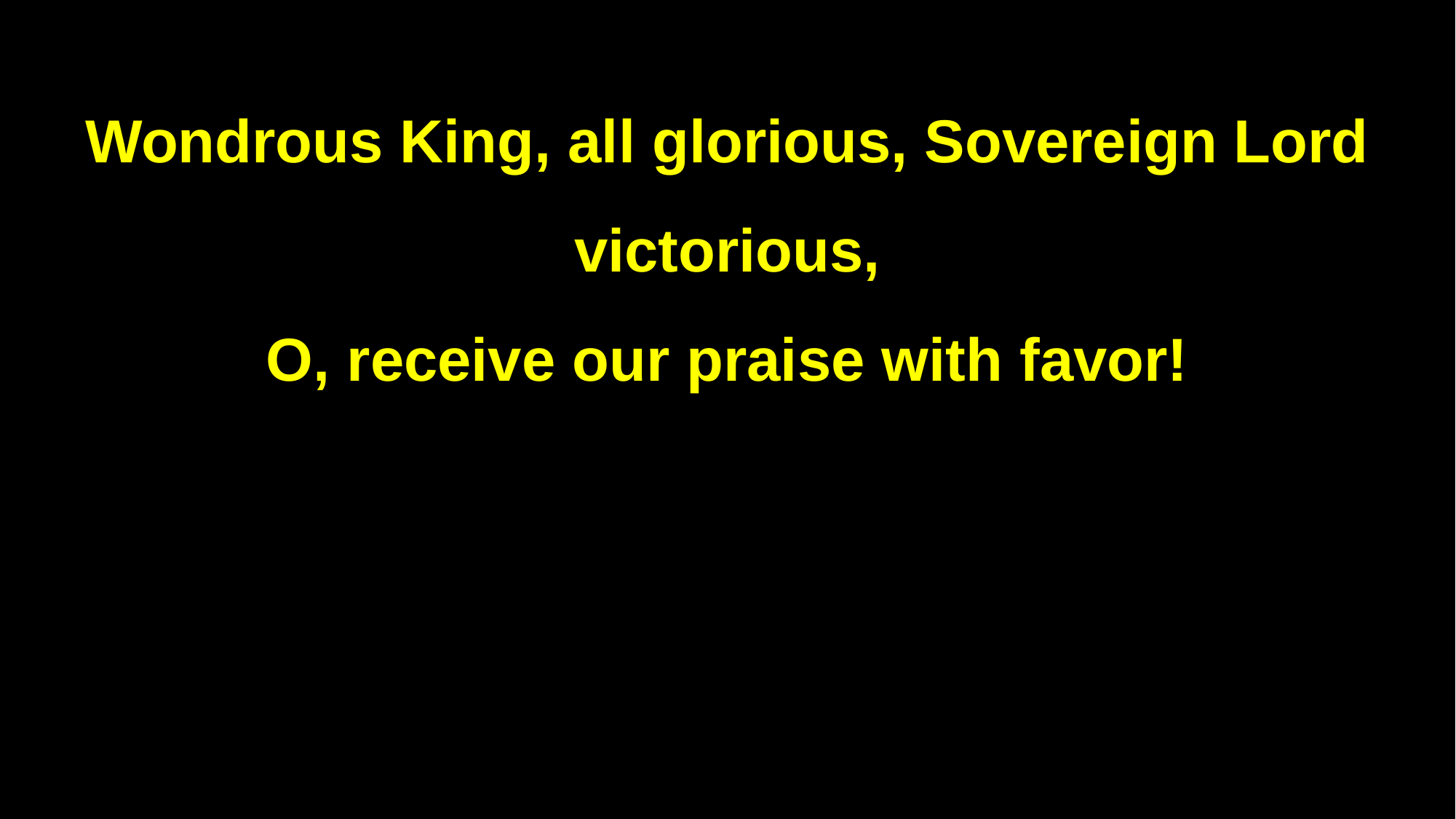

Wondrous King, all glorious, Sovereign Lord victorious,
O, receive our praise with favor!